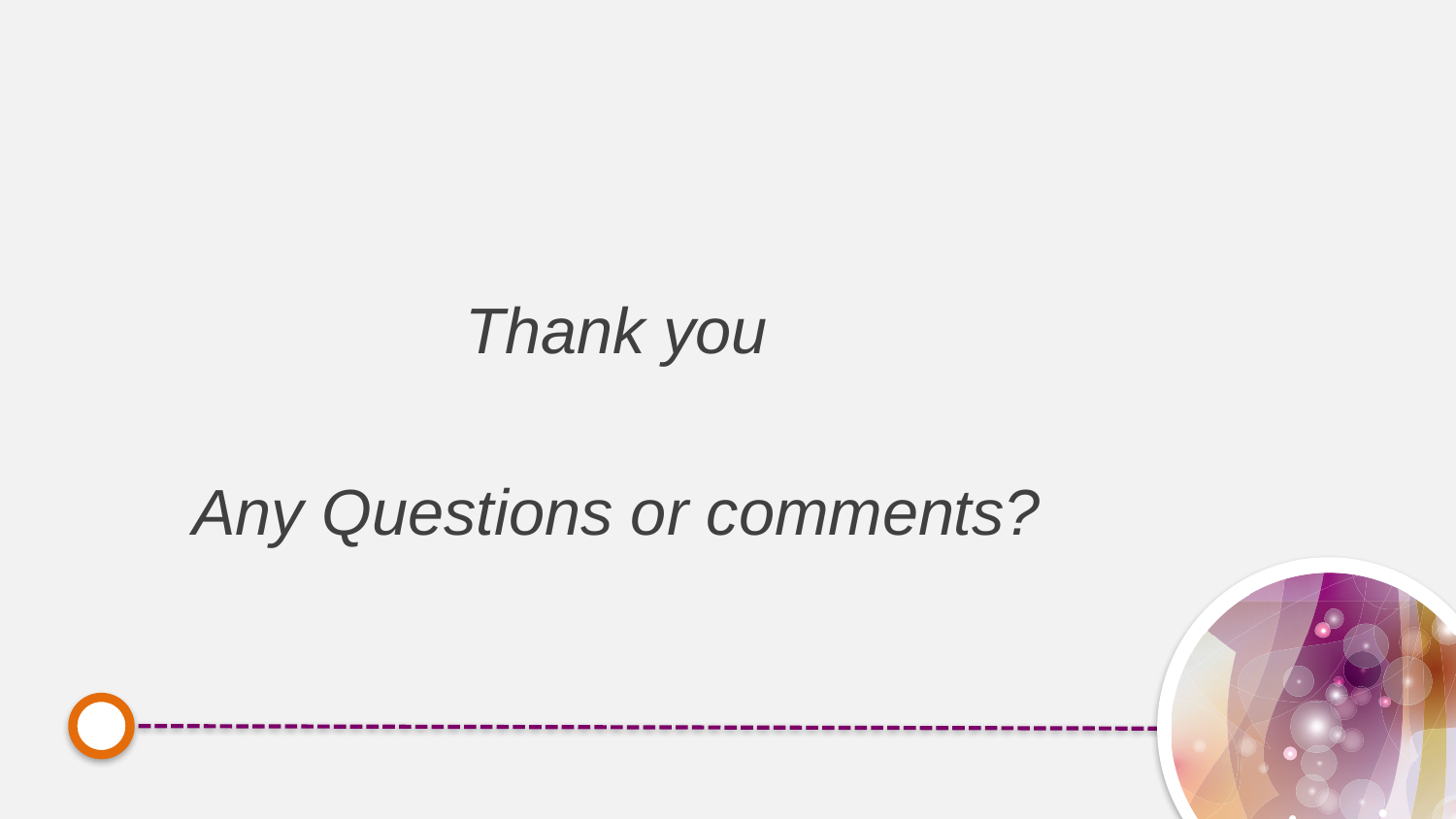

#

Thank you

Any Questions or comments?